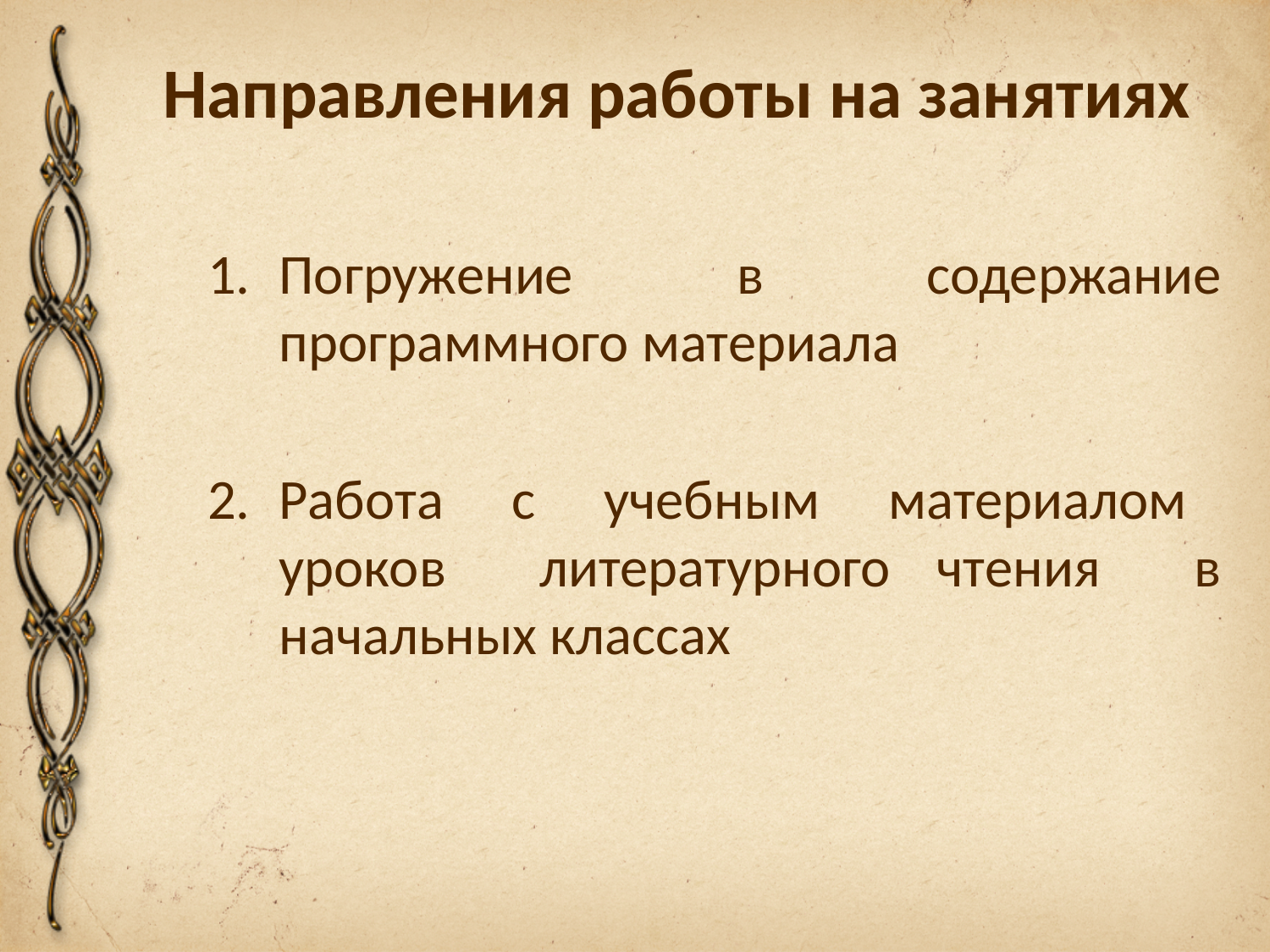

# Направления работы на занятиях
Погружение в содержание программного материала

Работа  с  учебным  материалом  уроков  литературного чтения  в начальных классах